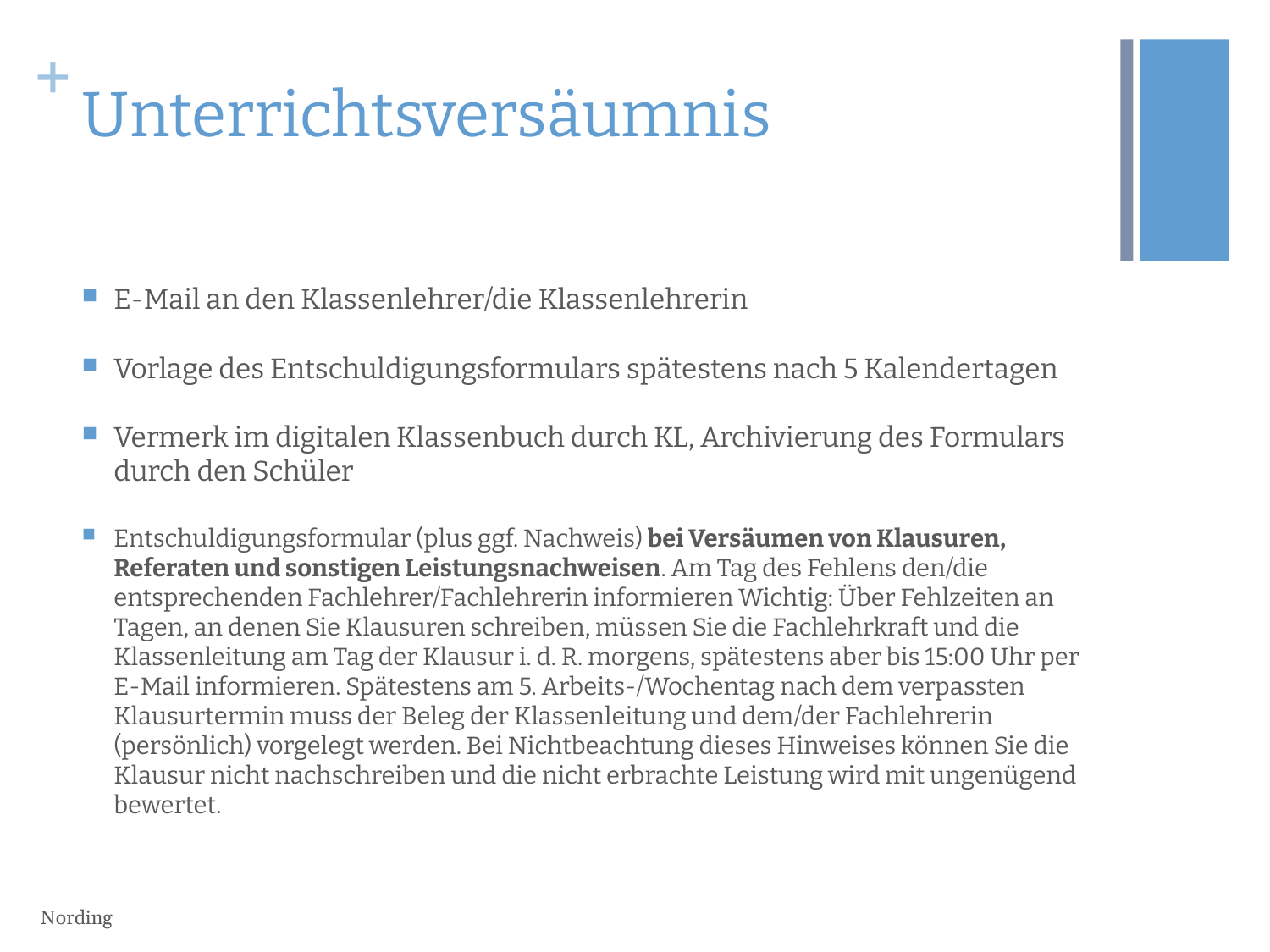

# Unterrichtsversäumnis
E-Mail an den Klassenlehrer/die Klassenlehrerin
Vorlage des Entschuldigungsformulars spätestens nach 5 Kalendertagen
Vermerk im digitalen Klassenbuch durch KL, Archivierung des Formulars durch den Schüler
Entschuldigungsformular (plus ggf. Nachweis) bei Versäumen von Klausuren, Referaten und sonstigen Leistungsnachweisen. Am Tag des Fehlens den/die entsprechenden Fachlehrer/Fachlehrerin informieren Wichtig: Über Fehlzeiten an Tagen, an denen Sie Klausuren schreiben, müssen Sie die Fachlehrkraft und die Klassenleitung am Tag der Klausur i. d. R. morgens, spätestens aber bis 15:00 Uhr per E-Mail informieren. Spätestens am 5. Arbeits-/Wochentag nach dem verpassten Klausurtermin muss der Beleg der Klassenleitung und dem/der Fachlehrerin (persönlich) vorgelegt werden. Bei Nichtbeachtung dieses Hinweises können Sie die Klausur nicht nachschreiben und die nicht erbrachte Leistung wird mit ungenügend bewertet.
Nording